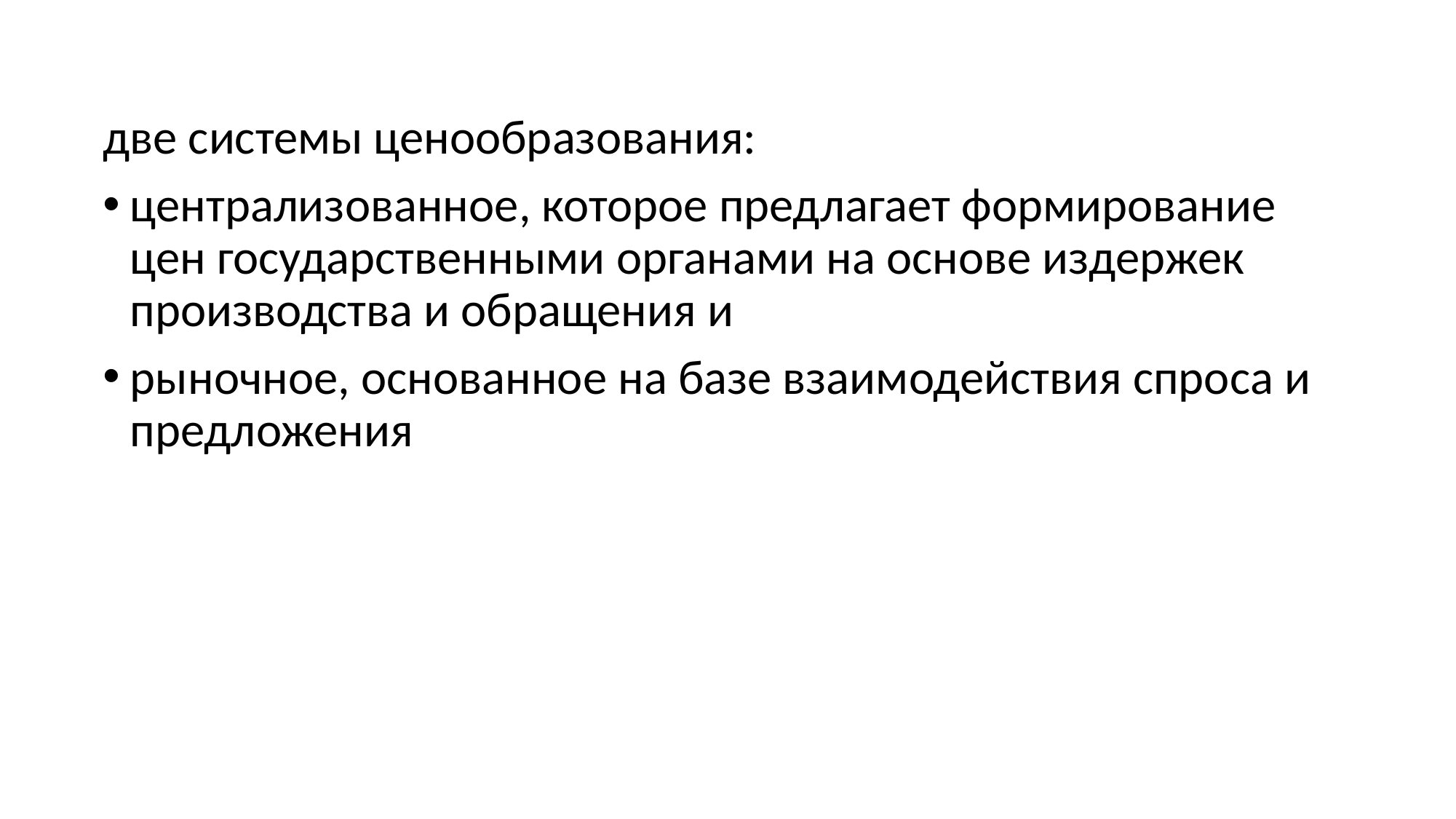

две системы ценообразования:
централизованное, которое предлагает формирование цен государственными органами на основе издержек производства и обращения и
рыночное, основанное на базе взаимодействия спроса и предложения